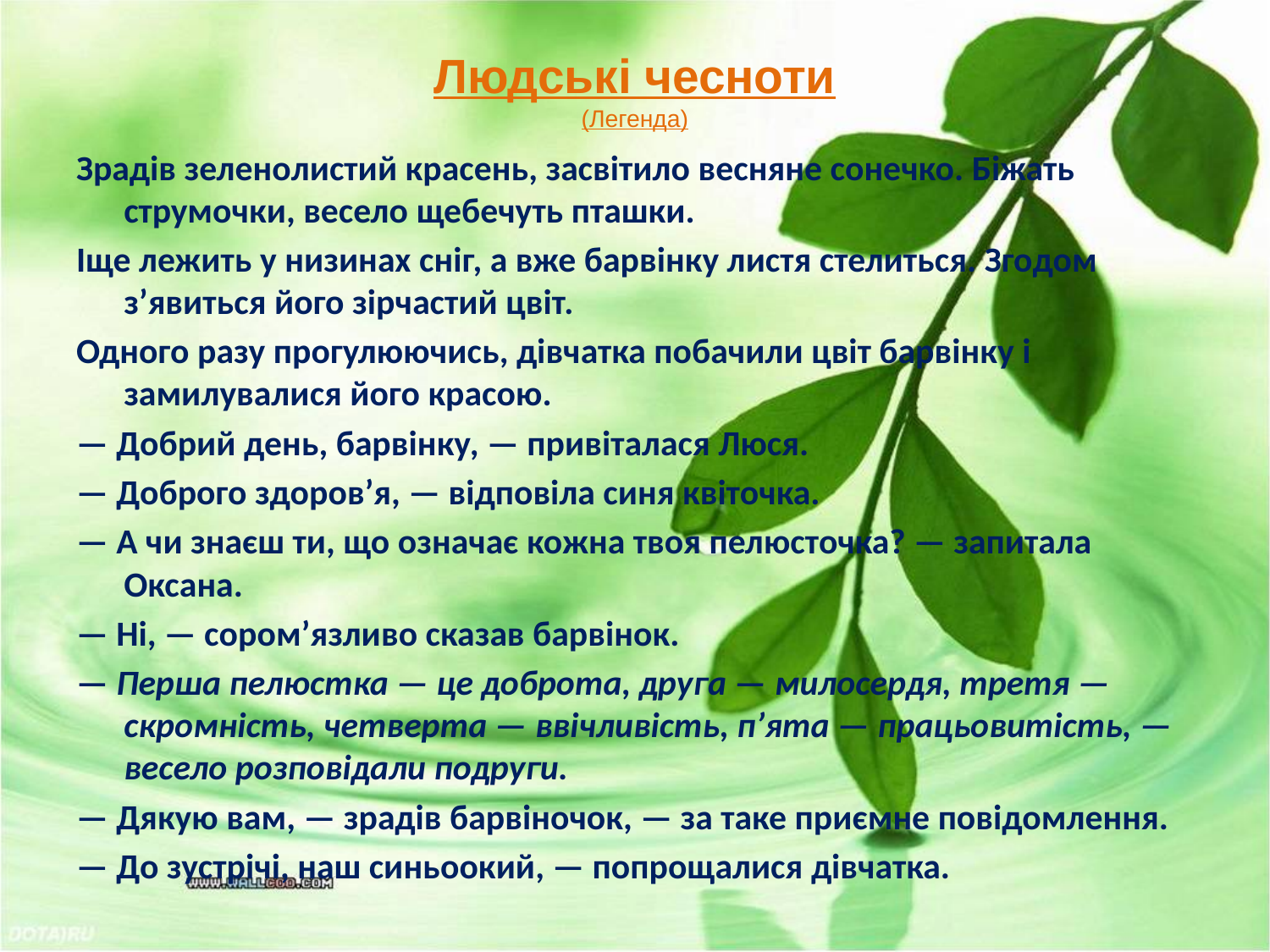

# Людські чесноти (Легенда)
Зрадів зеленолистий красень, засвітило весняне сонечко. Біжать струмочки, весело щебечуть пташки.
Іще лежить у низинах сніг, а вже барвінку листя стелиться. Згодом з’явиться його зірчастий цвіт.
Одного разу прогулюючись, дівчатка побачили цвіт барвінку і замилувалися його красою.
— Добрий день, барвінку, — привіталася Люся.
— Доброго здоров’я, — відповіла синя квіточка.
— А чи знаєш ти, що означає кожна твоя пелюсточка? — запитала Оксана.
— Ні, — сором’язливо сказав барвінок.
— Перша пелюстка — це доброта, друга — милосердя, третя — скромність, четверта — ввічливість, п’ята — працьовитість, — весело розповідали подруги.
— Дякую вам, — зрадів барвіночок, — за таке приємне повідомлення.
— До зустрічі, наш синьоокий, — попрощалися дівчатка.